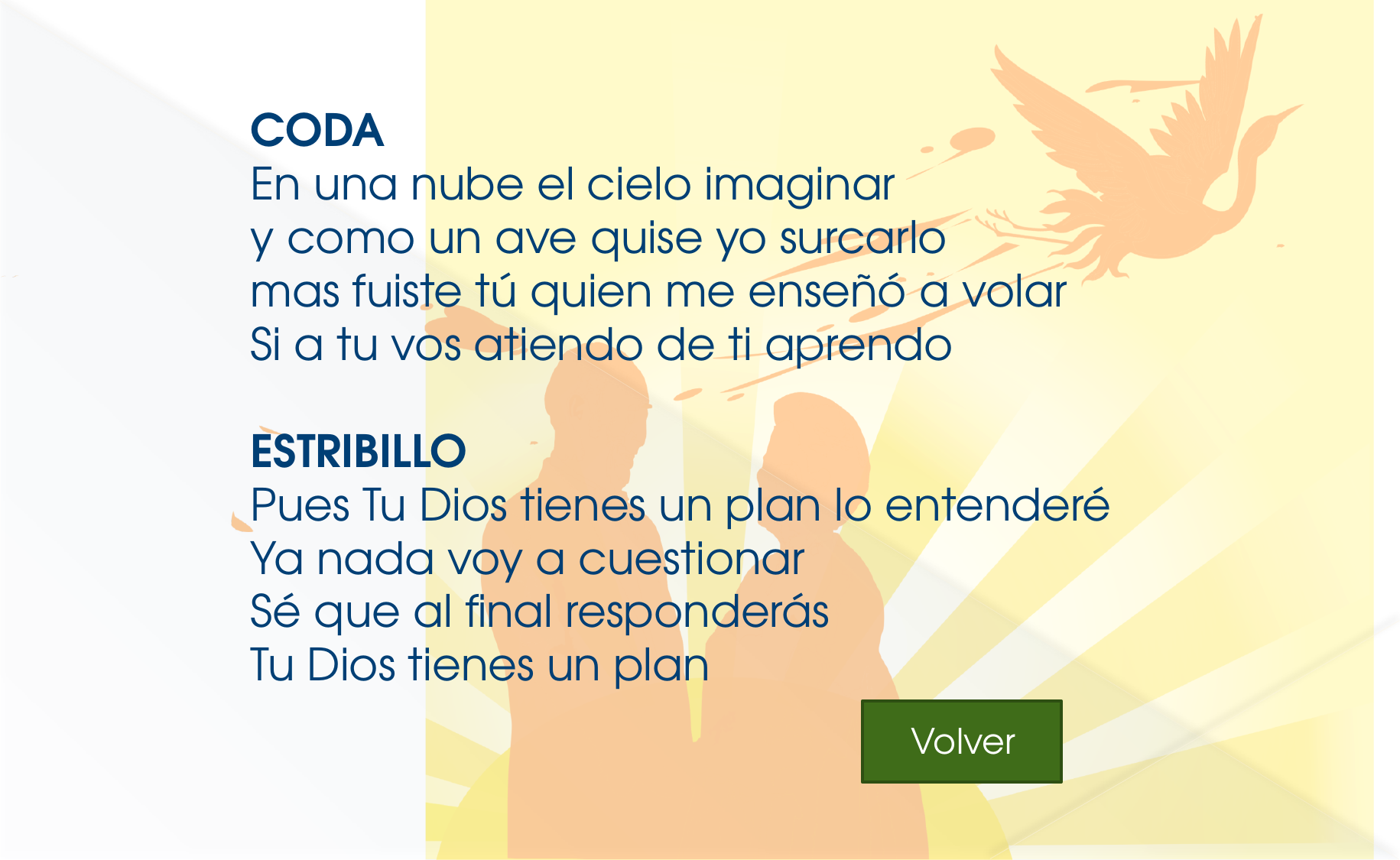

CODA
En una nube el cielo imaginar 
y como un ave quise yo surcarlo 
mas fuiste tú quien me enseñó a volar
Si a tu vos atiendo de ti aprendo

ESTRIBILLO
Pues Tu Dios tienes un plan lo entenderé 
Ya nada voy a cuestionar 
Sé que al final responderás 
Tu Dios tienes un plan

 Volver